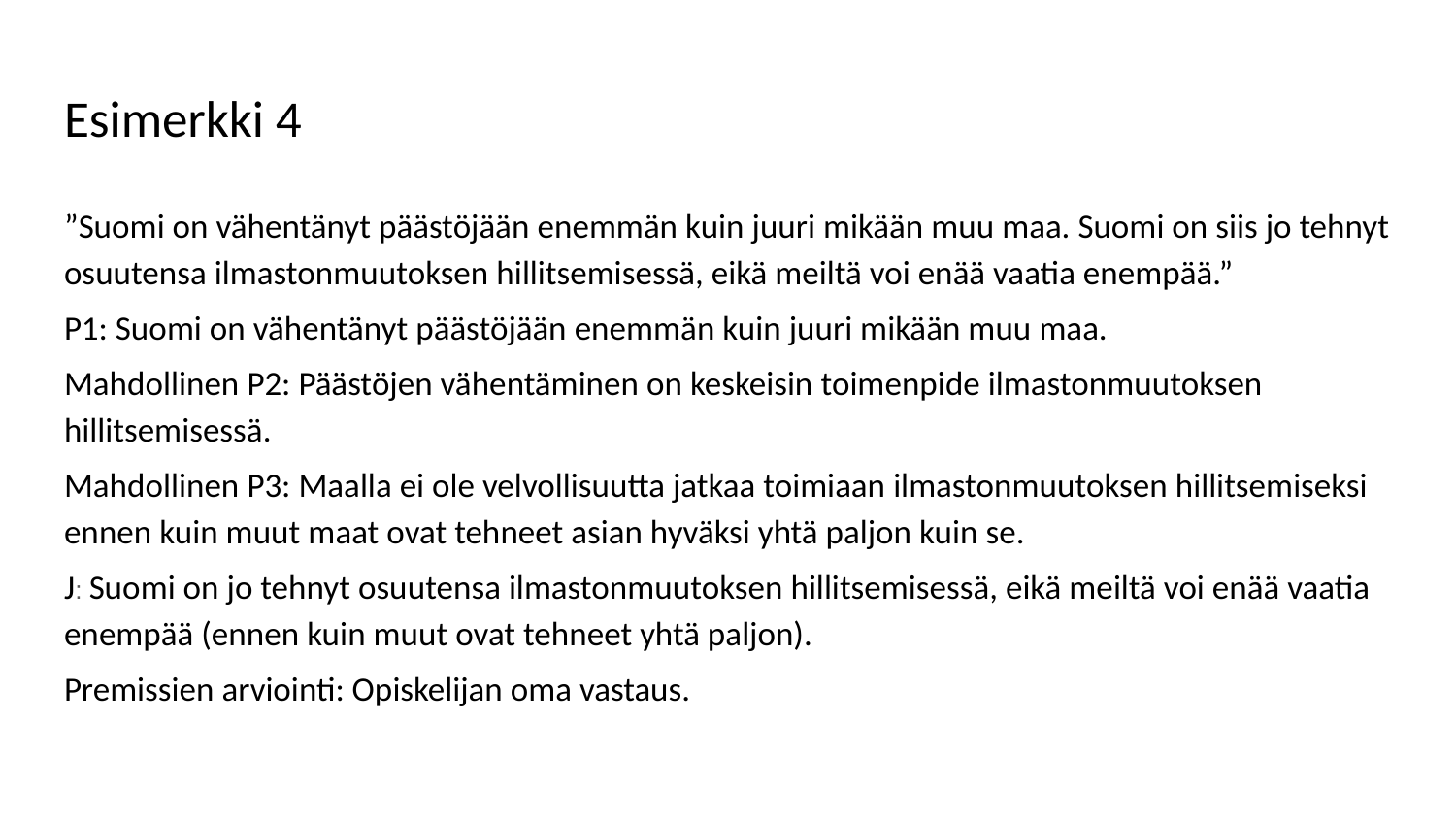

# Esimerkki 4
”Suomi on vähentänyt päästöjään enemmän kuin juuri mikään muu maa. Suomi on siis jo tehnyt osuutensa ilmastonmuutoksen hillitsemisessä, eikä meiltä voi enää vaatia enempää.”
P1: Suomi on vähentänyt päästöjään enemmän kuin juuri mikään muu maa.
Mahdollinen P2: Päästöjen vähentäminen on keskeisin toimenpide ilmastonmuutoksen hillitsemisessä.
Mahdollinen P3: Maalla ei ole velvollisuutta jatkaa toimiaan ilmastonmuutoksen hillitsemiseksi ennen kuin muut maat ovat tehneet asian hyväksi yhtä paljon kuin se.
J: Suomi on jo tehnyt osuutensa ilmastonmuutoksen hillitsemisessä, eikä meiltä voi enää vaatia enempää (ennen kuin muut ovat tehneet yhtä paljon).
Premissien arviointi: Opiskelijan oma vastaus.